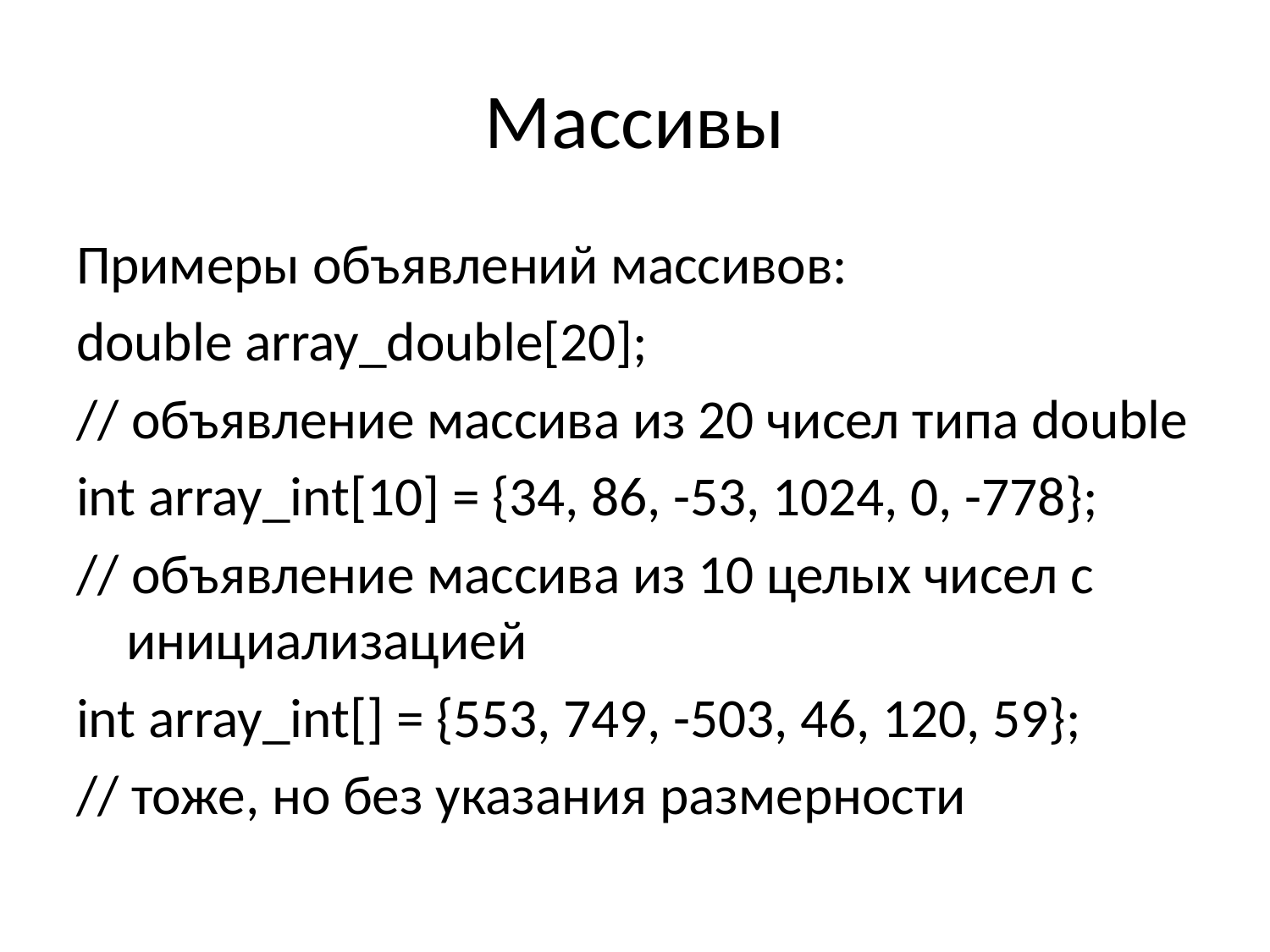

# Массивы
Примеры объявлений массивов:
double array_double[20];
// объявление массива из 20 чисел типа double
int array_int[10] = {34, 86, -53, 1024, 0, -778};
// объявление массива из 10 целых чисел с инициализацией
int array_int[] = {553, 749, -503, 46, 120, 59};
// тоже, но без указания размерности